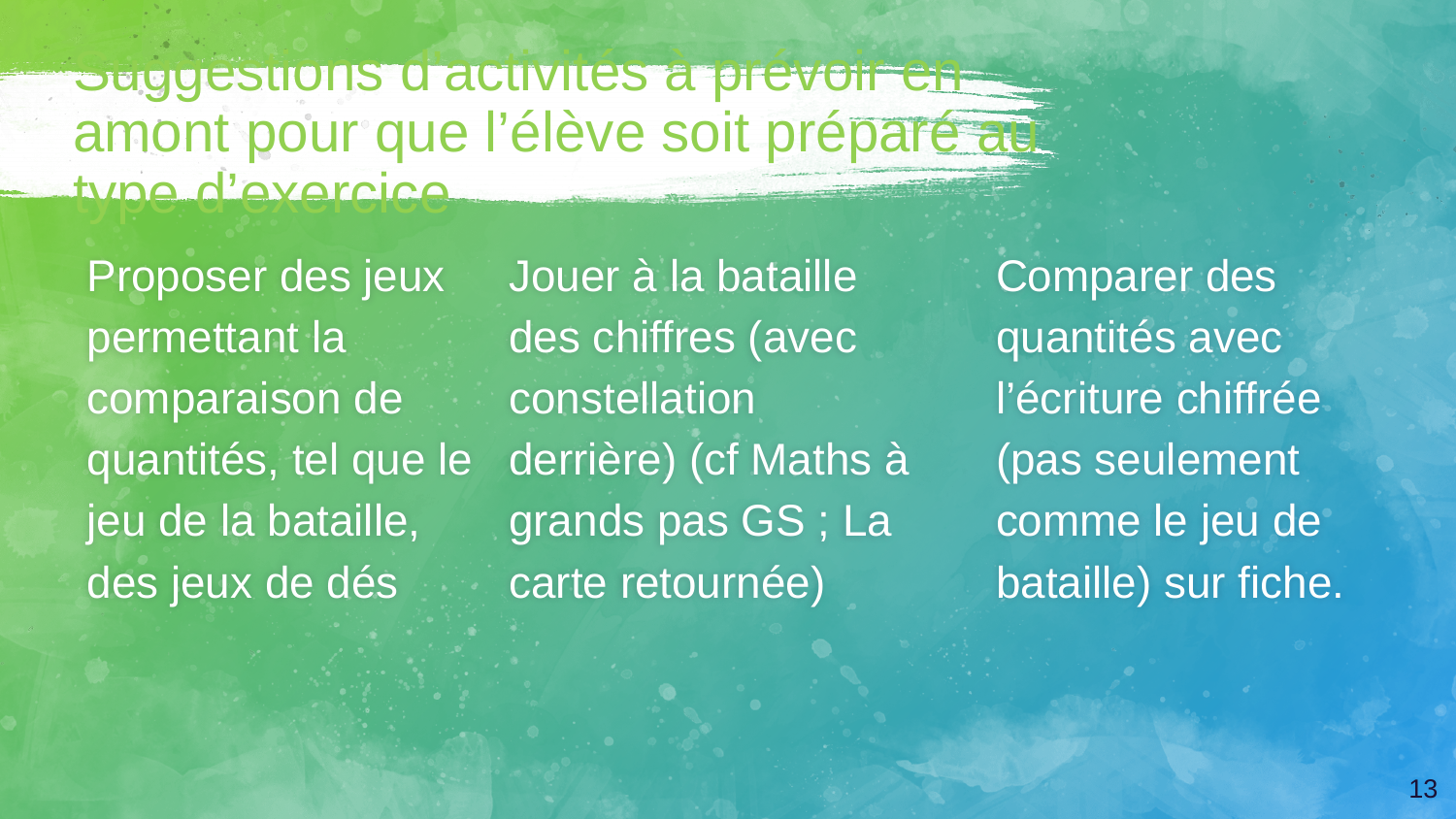

# Suggestions d’activités à prévoir en amont pour que l’élève soit préparé au type d’exercice
Proposer des jeux permettant la comparaison de quantités, tel que le jeu de la bataille, des jeux de dés

Jouer à la bataille des chiffres (avec constellation derrière) (cf Maths à grands pas GS ; La carte retournée)

Comparer des quantités avec l’écriture chiffrée (pas seulement comme le jeu de bataille) sur fiche.

13